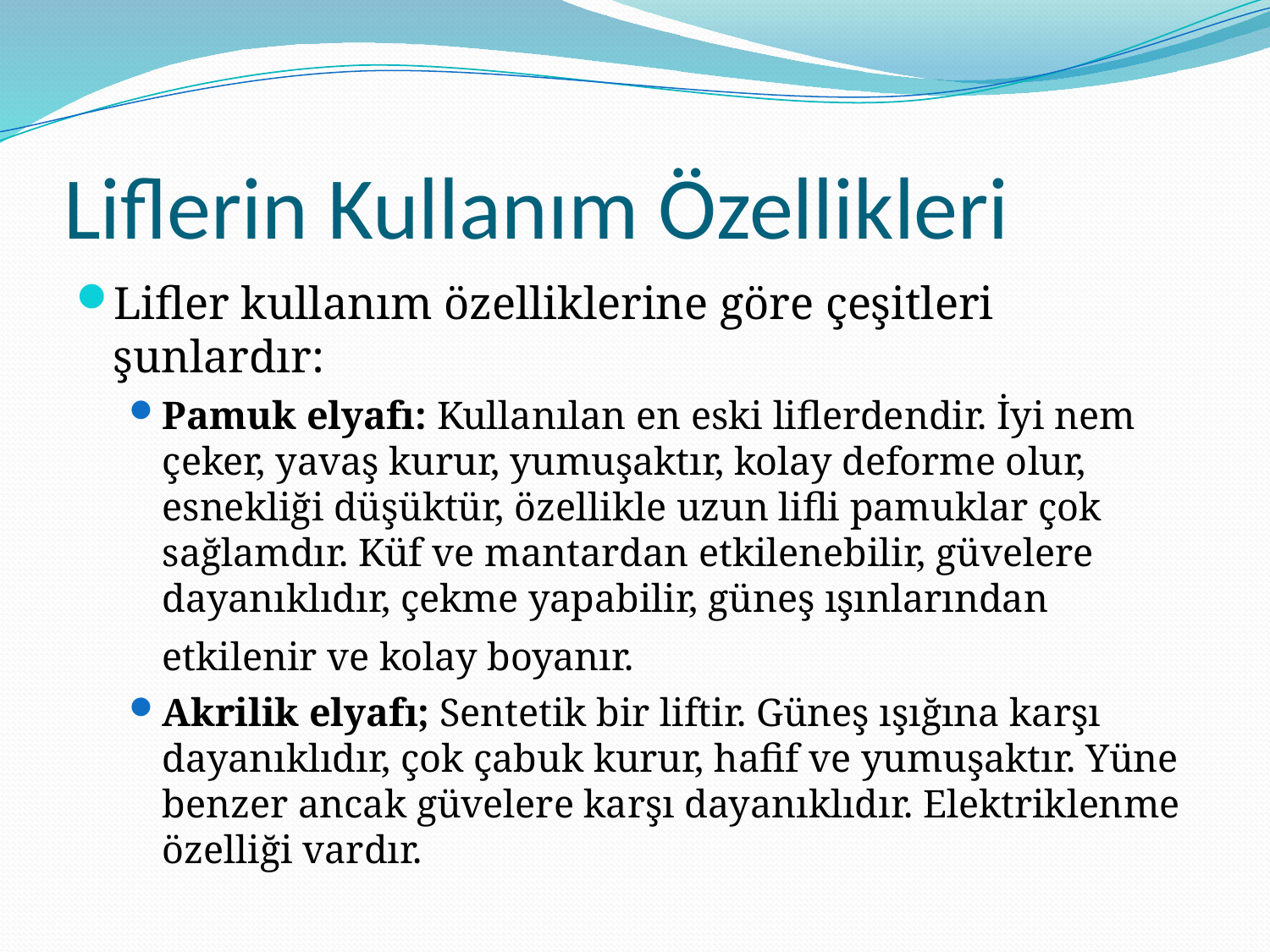

# Liflerin Kullanım Özellikleri
Lifler kullanım özelliklerine göre çeşitleri şunlardır:
Pamuk elyafı: Kullanılan en eski liflerdendir. İyi nem çeker, yavaş kurur, yumuşaktır, kolay deforme olur, esnekliği düşüktür, özellikle uzun lifli pamuklar çok sağlamdır. Küf ve mantardan etkilenebilir, güvelere dayanıklıdır, çekme yapabilir, güneş ışınlarından etkilenir ve kolay boyanır.
Akrilik elyafı; Sentetik bir liftir. Güneş ışığına karşı dayanıklıdır, çok çabuk kurur, hafif ve yumuşaktır. Yüne benzer ancak güvelere karşı dayanıklıdır. Elektriklenme özelliği vardır.